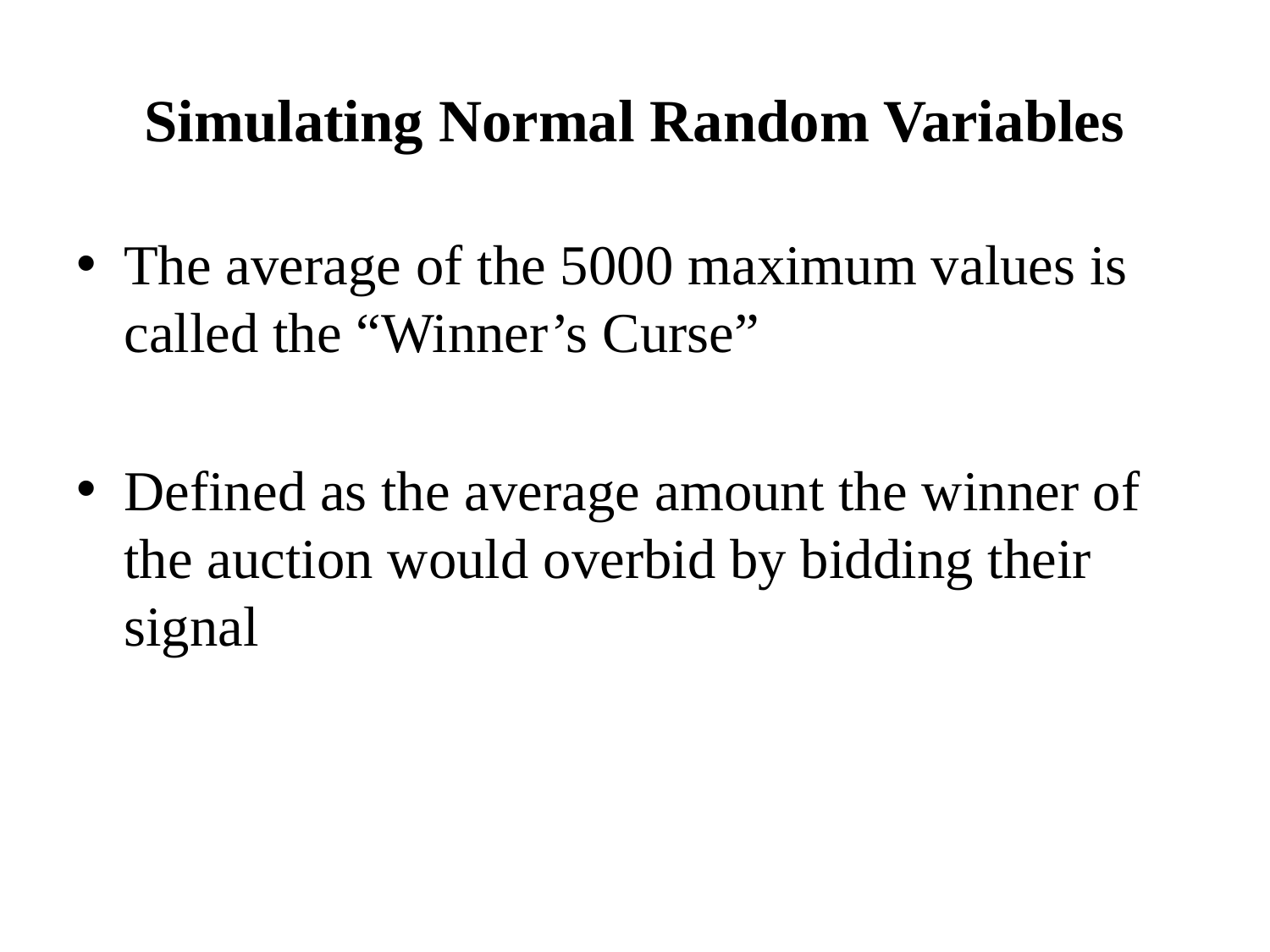

# Simulating Normal Random Variables
The average of the 5000 maximum values is called the “Winner’s Curse”

Defined as the average amount the winner of the auction would overbid by bidding their signal